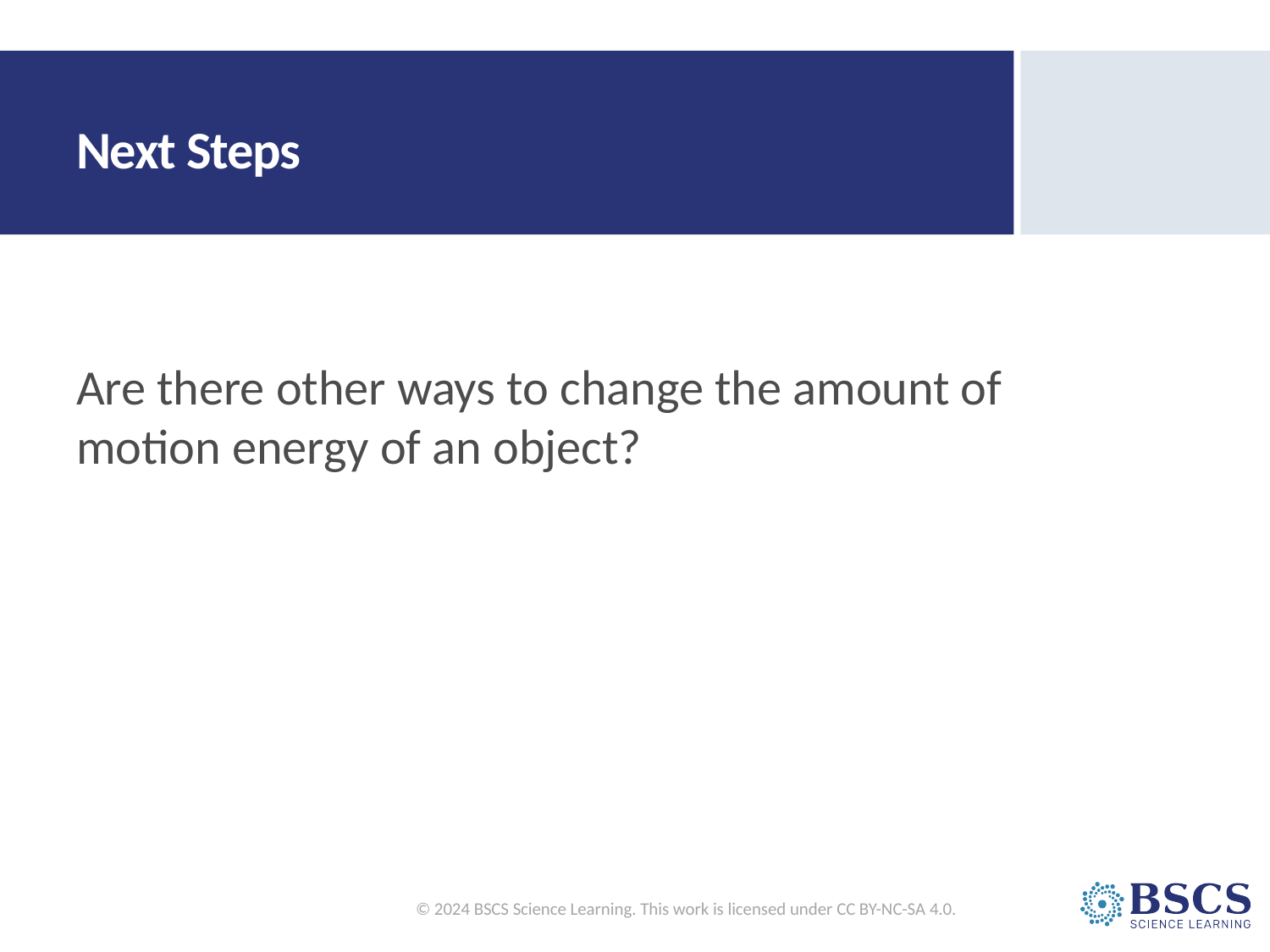

# Next Steps
Are there other ways to change the amount of motion energy of an object?
© 2024 BSCS Science Learning. This work is licensed under CC BY-NC-SA 4.0.